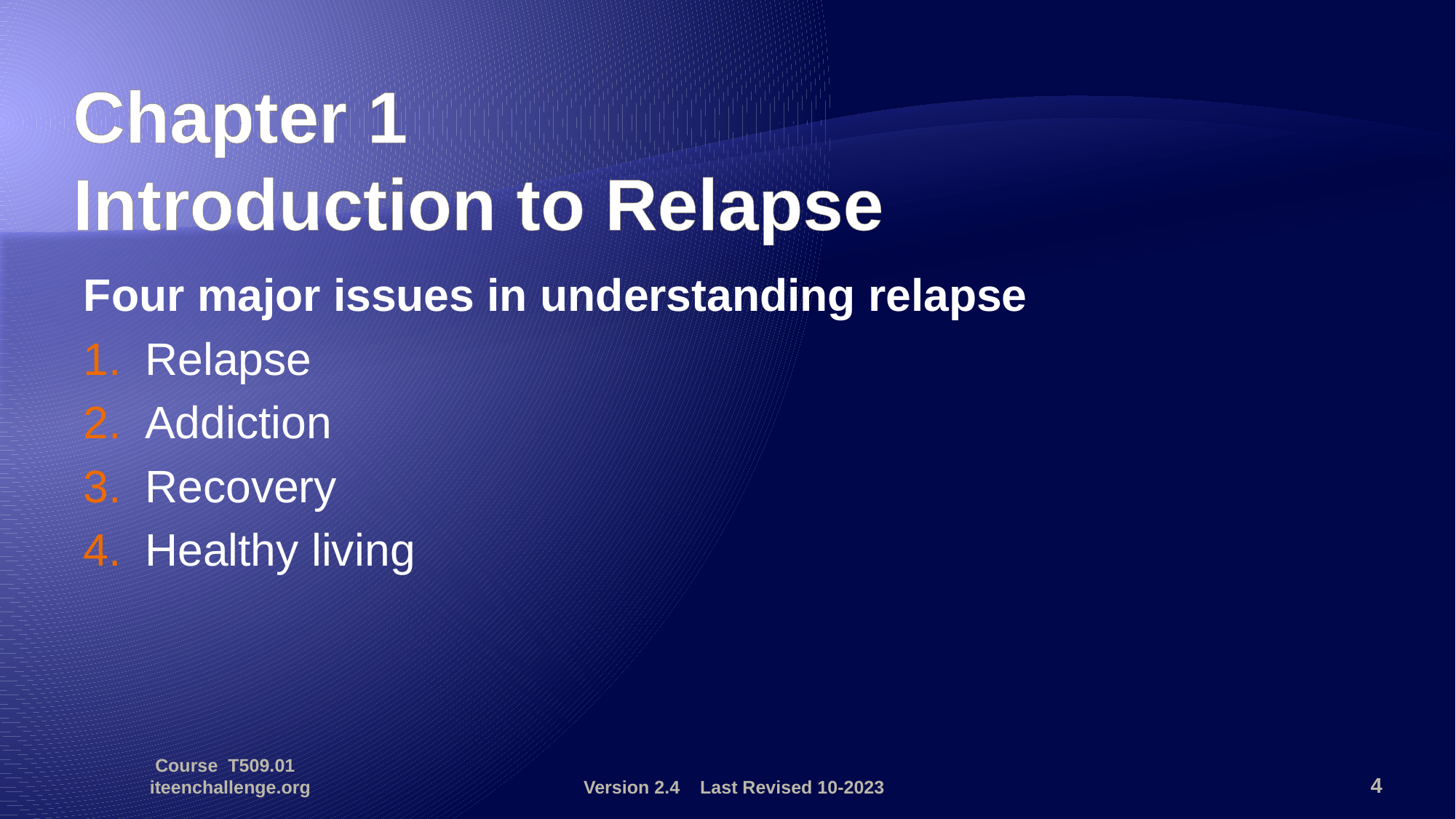

# Chapter 1 Introduction to Relapse
Four major issues in understanding relapse
Relapse
Addiction
Recovery
Healthy living

Course  T509.01   iteenchallenge.org
Version 2.4    Last Revised 10-2023
4